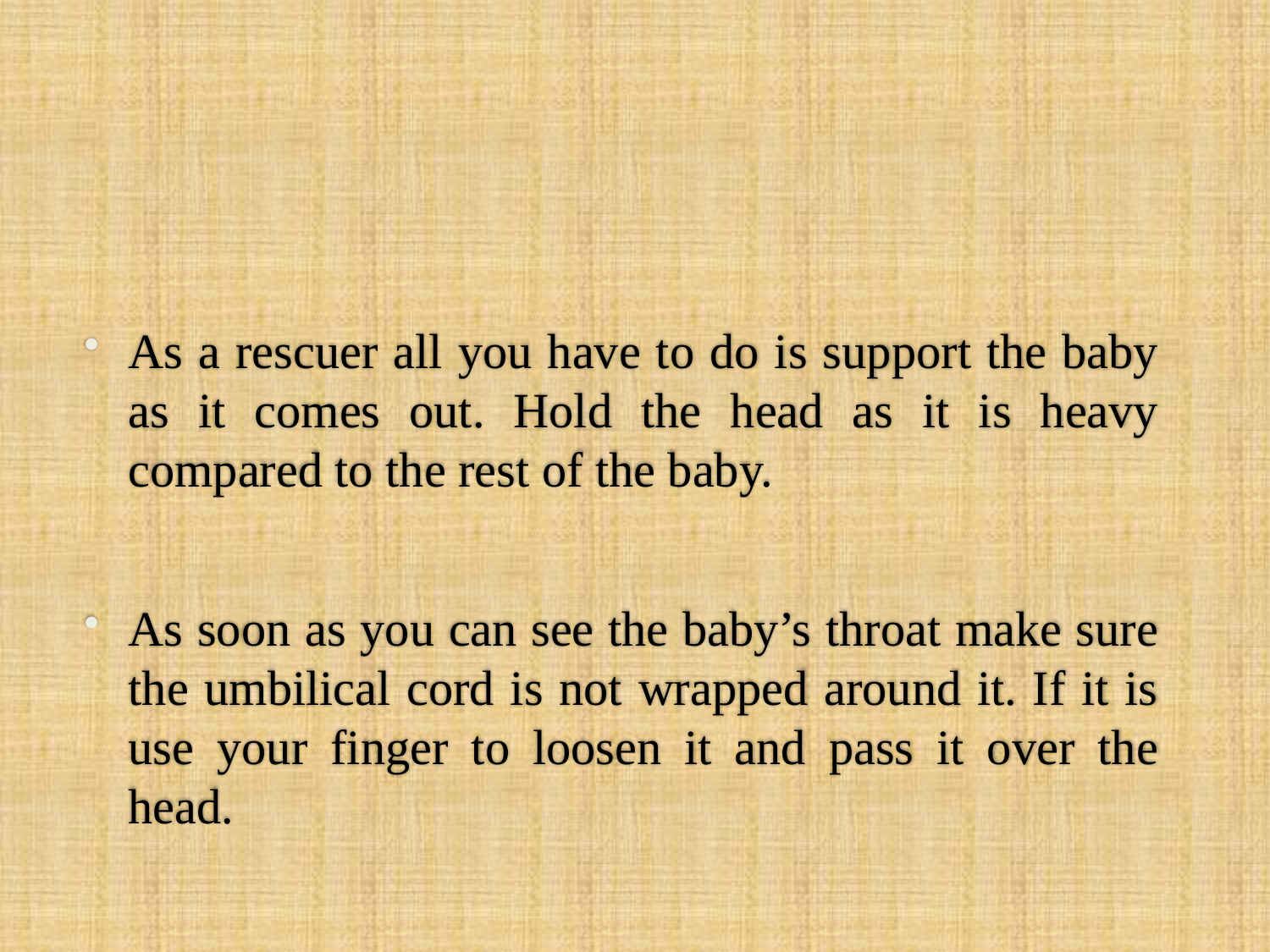

#
As a rescuer all you have to do is support the baby as it comes out. Hold the head as it is heavy compared to the rest of the baby.

As soon as you can see the baby’s throat make sure the umbilical cord is not wrapped around it. If it is use your finger to loosen it and pass it over the head.